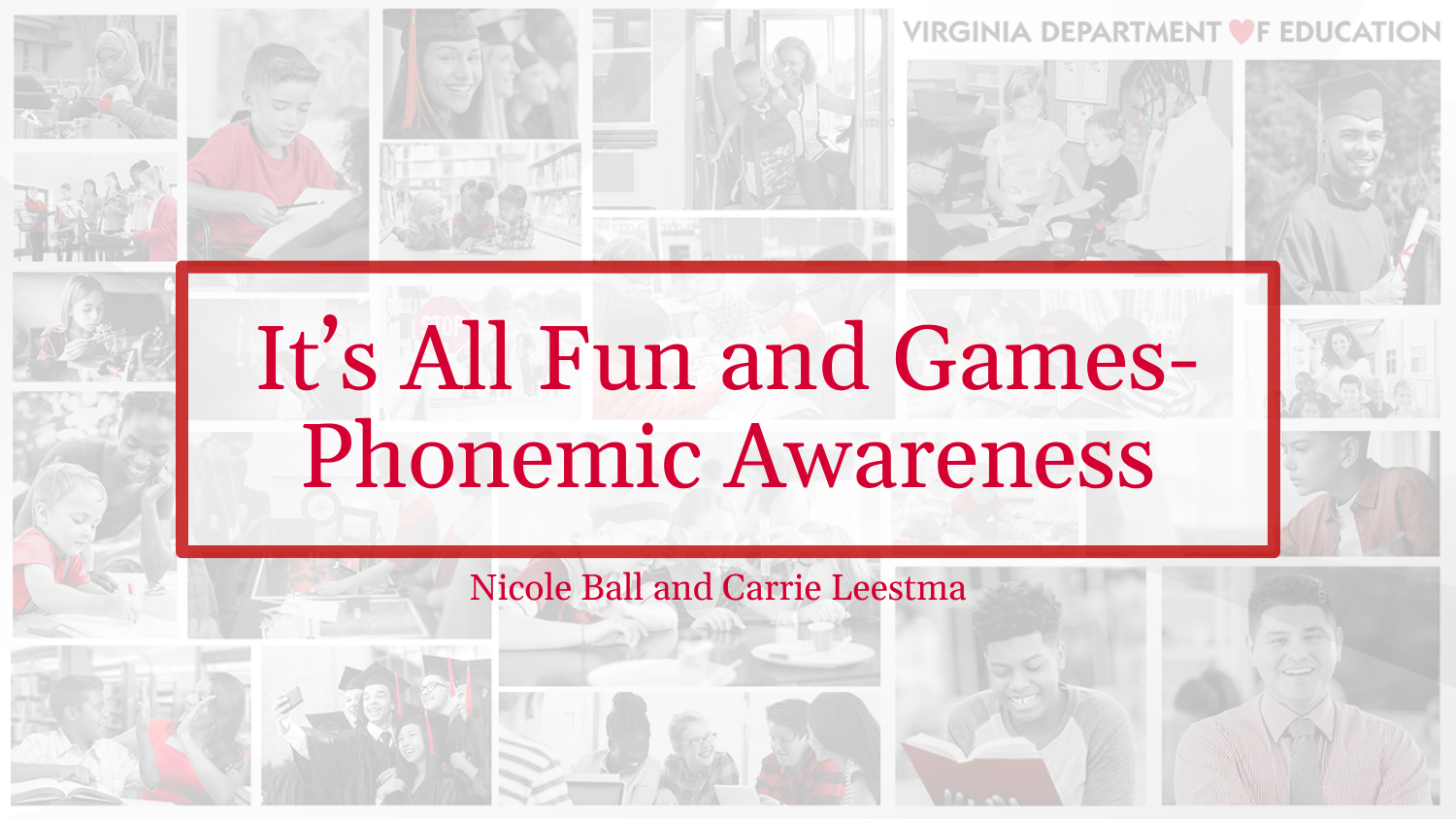

# It’s All Fun and Games-Phonemic Awareness
Nicole Ball and Carrie Leestma